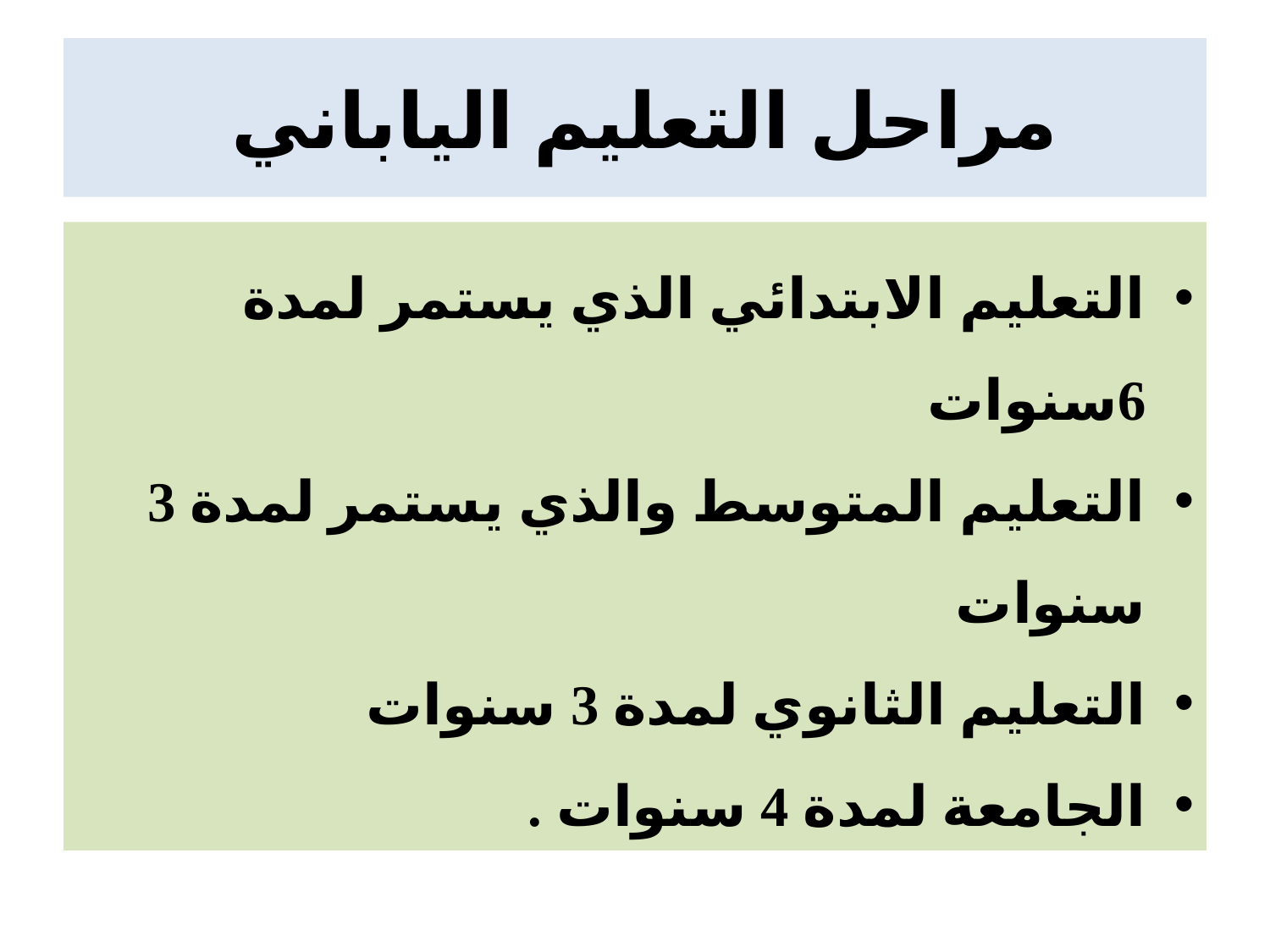

# مراحل التعليم الياباني
التعليم الابتدائي الذي يستمر لمدة 6سنوات
التعليم المتوسط والذي يستمر لمدة 3 سنوات
التعليم الثانوي لمدة 3 سنوات
الجامعة لمدة 4 سنوات .